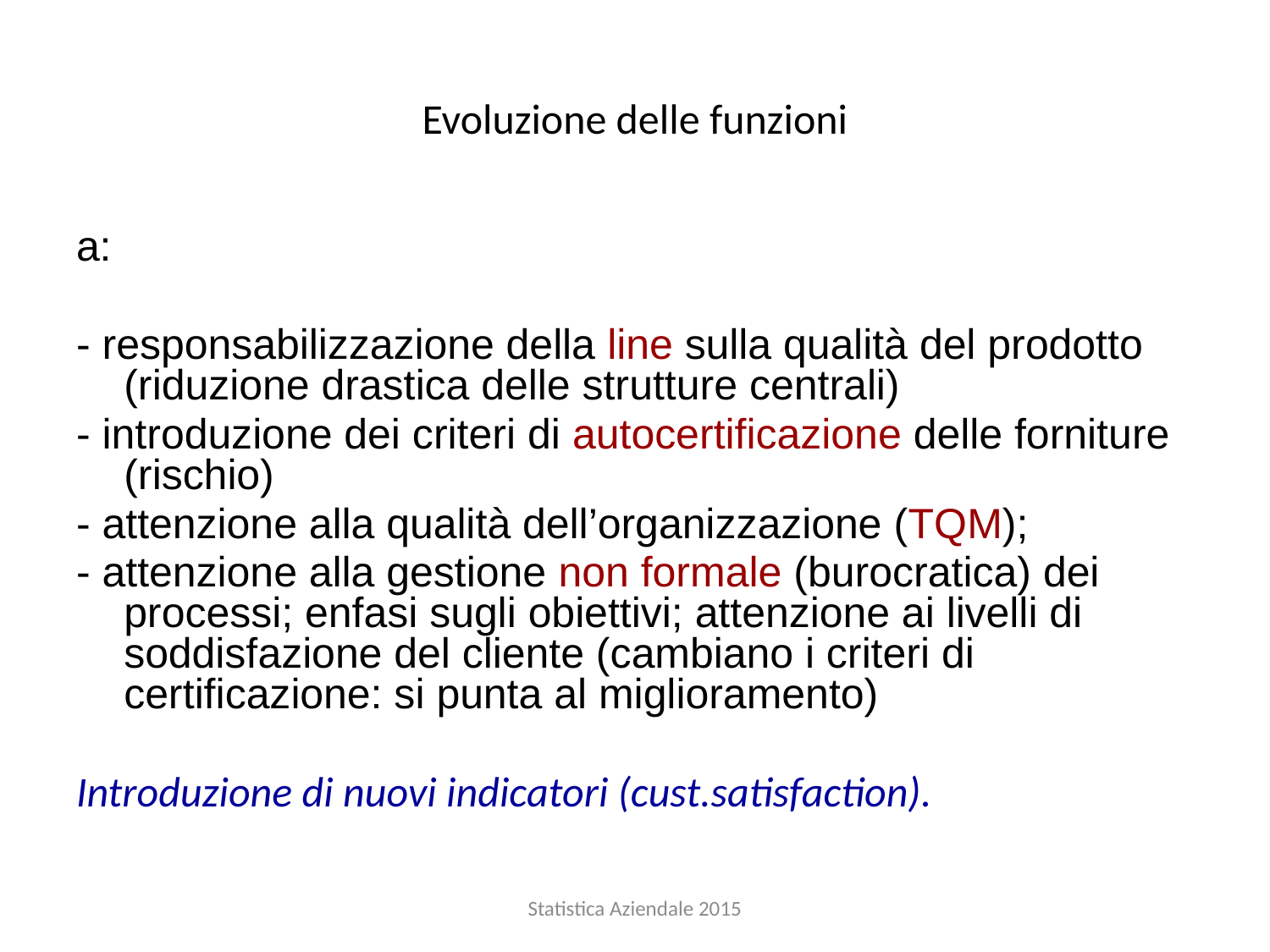

# Evoluzione delle funzioni
a:

- responsabilizzazione della line sulla qualità del prodotto (riduzione drastica delle strutture centrali)
- introduzione dei criteri di autocertificazione delle forniture (rischio)
- attenzione alla qualità dell’organizzazione (TQM);
- attenzione alla gestione non formale (burocratica) dei processi; enfasi sugli obiettivi; attenzione ai livelli di soddisfazione del cliente (cambiano i criteri di certificazione: si punta al miglioramento)

Introduzione di nuovi indicatori (cust.satisfaction).

Statistica Aziendale 2015